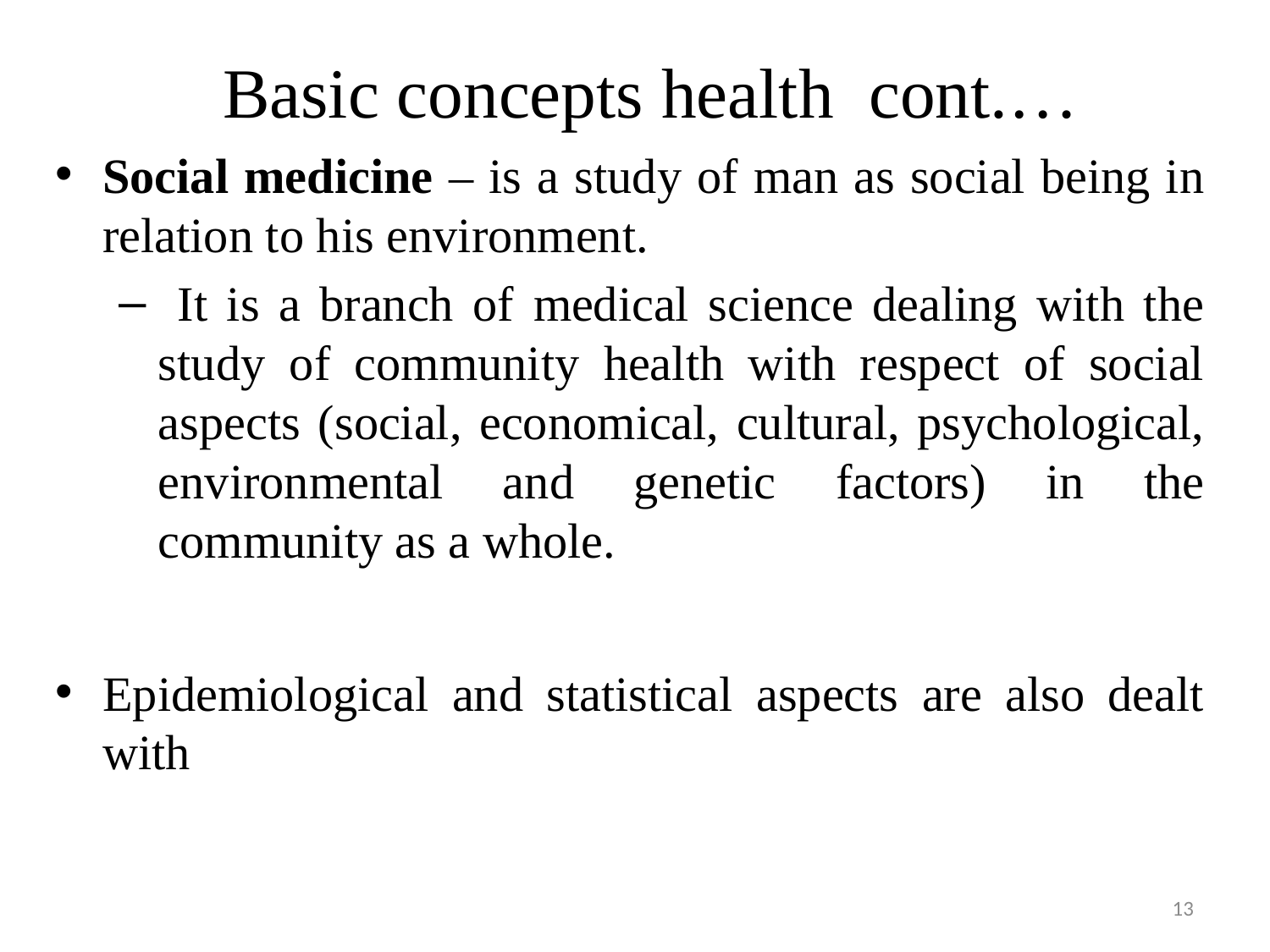

# Basic concepts health  cont.…
Social medicine – is a study of man as social being in relation to his environment.
 It is a branch of medical science dealing with the study of community health with respect of social aspects (social, economical, cultural, psychological, environmental and genetic factors) in the community as a whole.

Epidemiological and statistical aspects are also dealt with
13